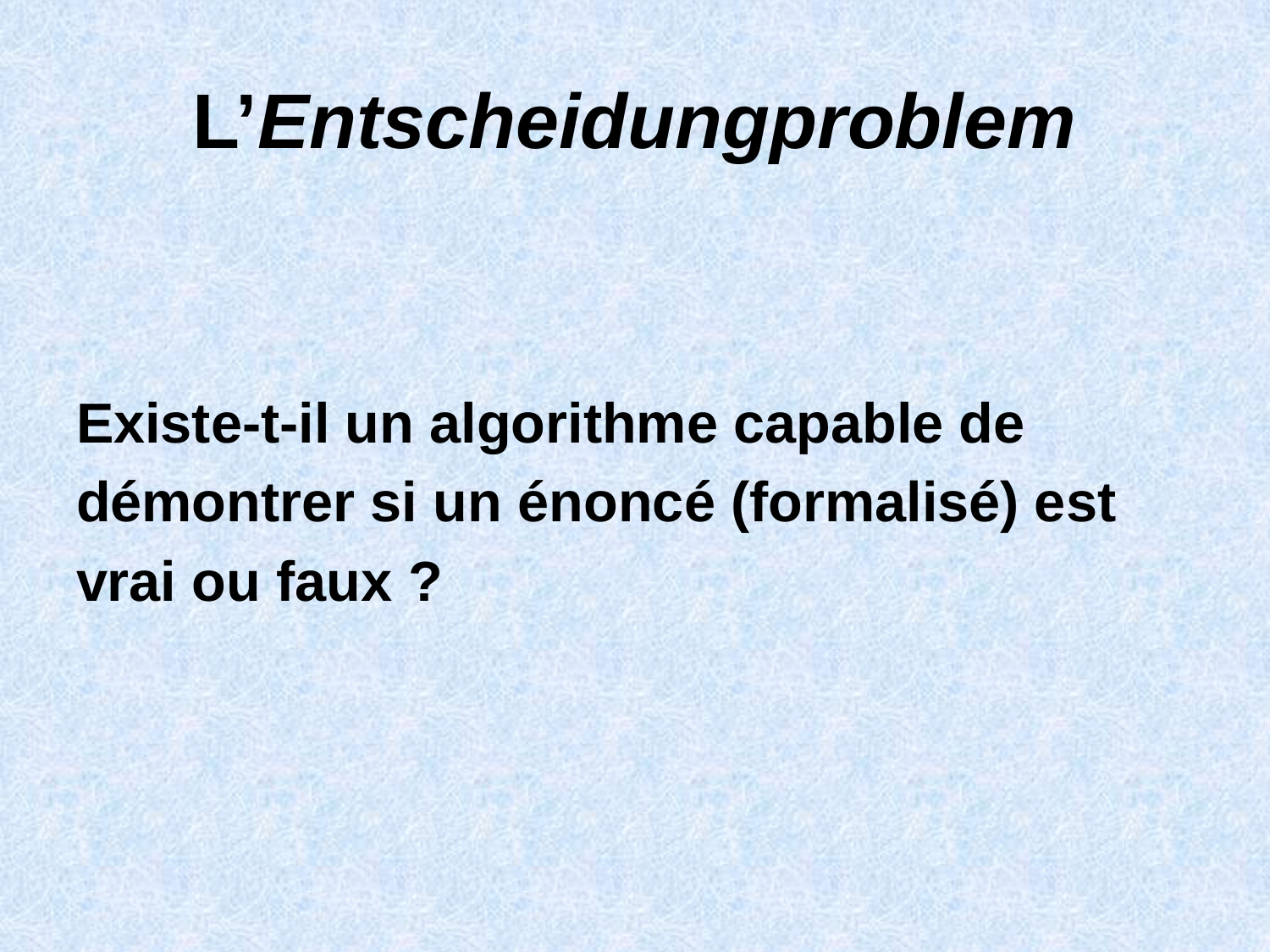

# L’Entscheidungproblem

Existe-t-il un algorithme capable de
démontrer si un énoncé (formalisé) est
vrai ou faux ?